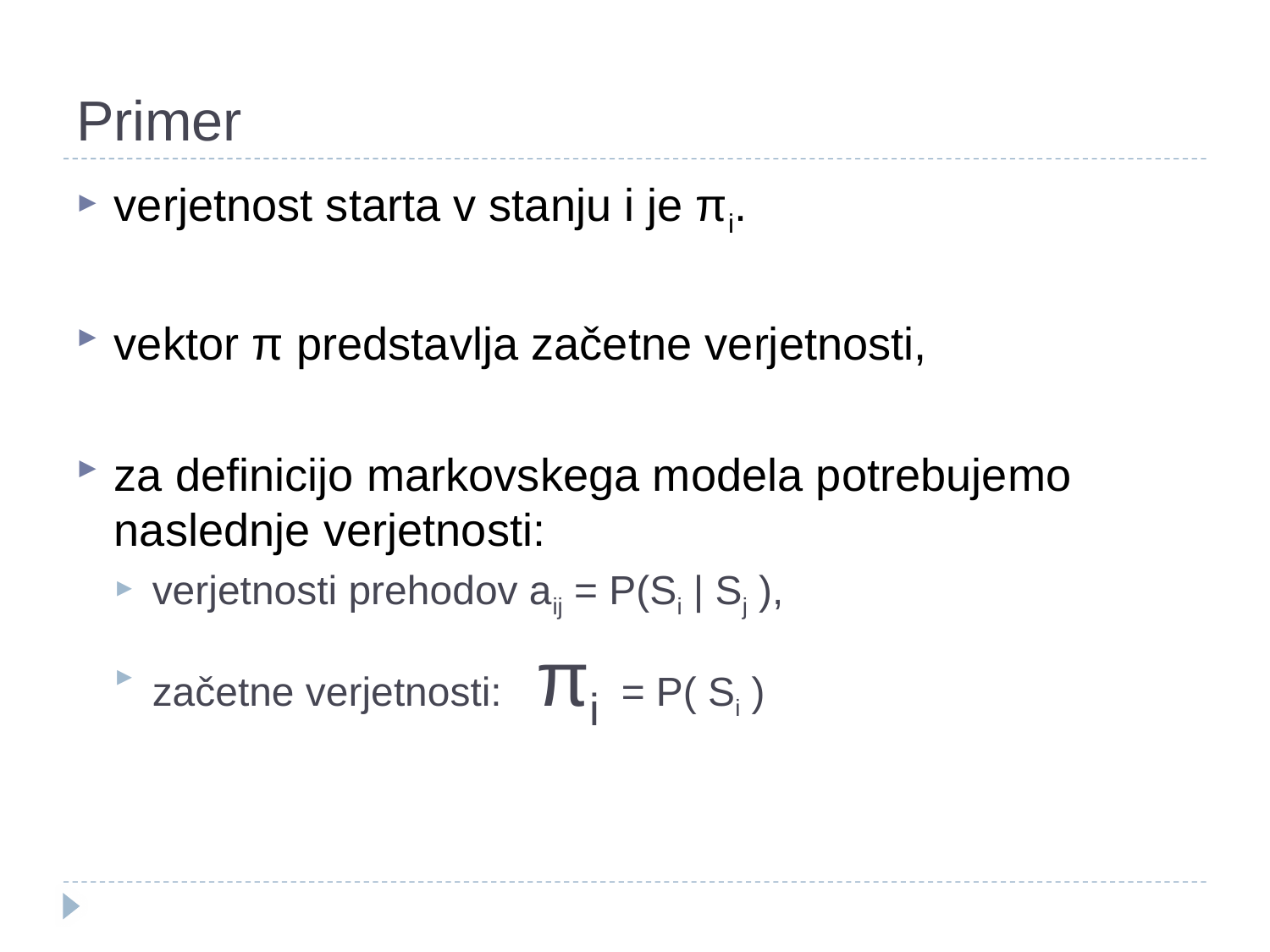

# Primer
verjetnost starta v stanju i je πi.

vektor π predstavlja začetne verjetnosti,

za definicijo markovskega modela potrebujemo naslednje verjetnosti:
verjetnosti prehodov aij = P(Si | Sj ),
začetne verjetnosti:   πi = P( Si )